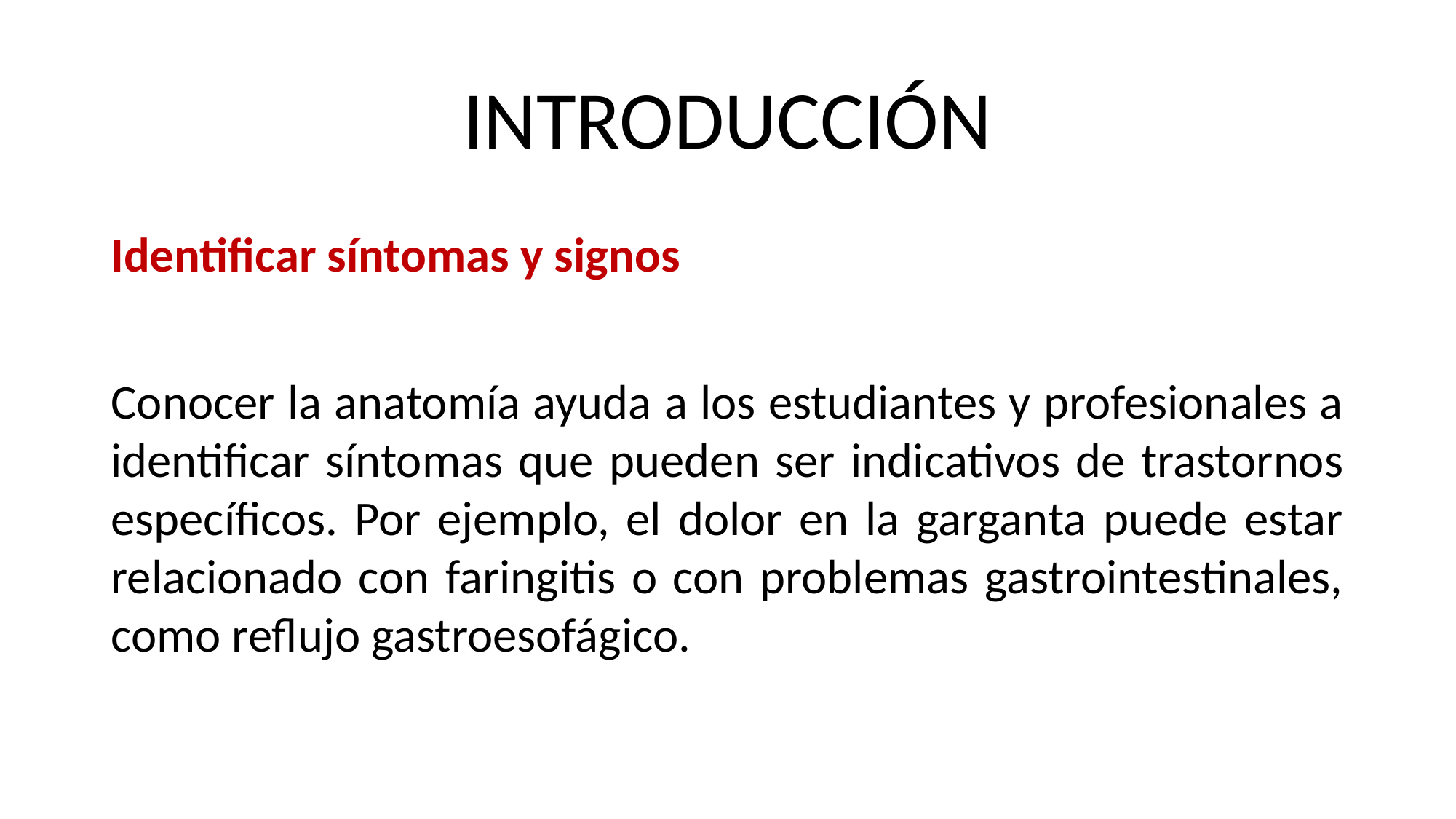

# INTRODUCCIÓN
Identificar síntomas y signos

Conocer la anatomía ayuda a los estudiantes y profesionales a identificar síntomas que pueden ser indicativos de trastornos específicos. Por ejemplo, el dolor en la garganta puede estar relacionado con faringitis o con problemas gastrointestinales, como reflujo gastroesofágico.